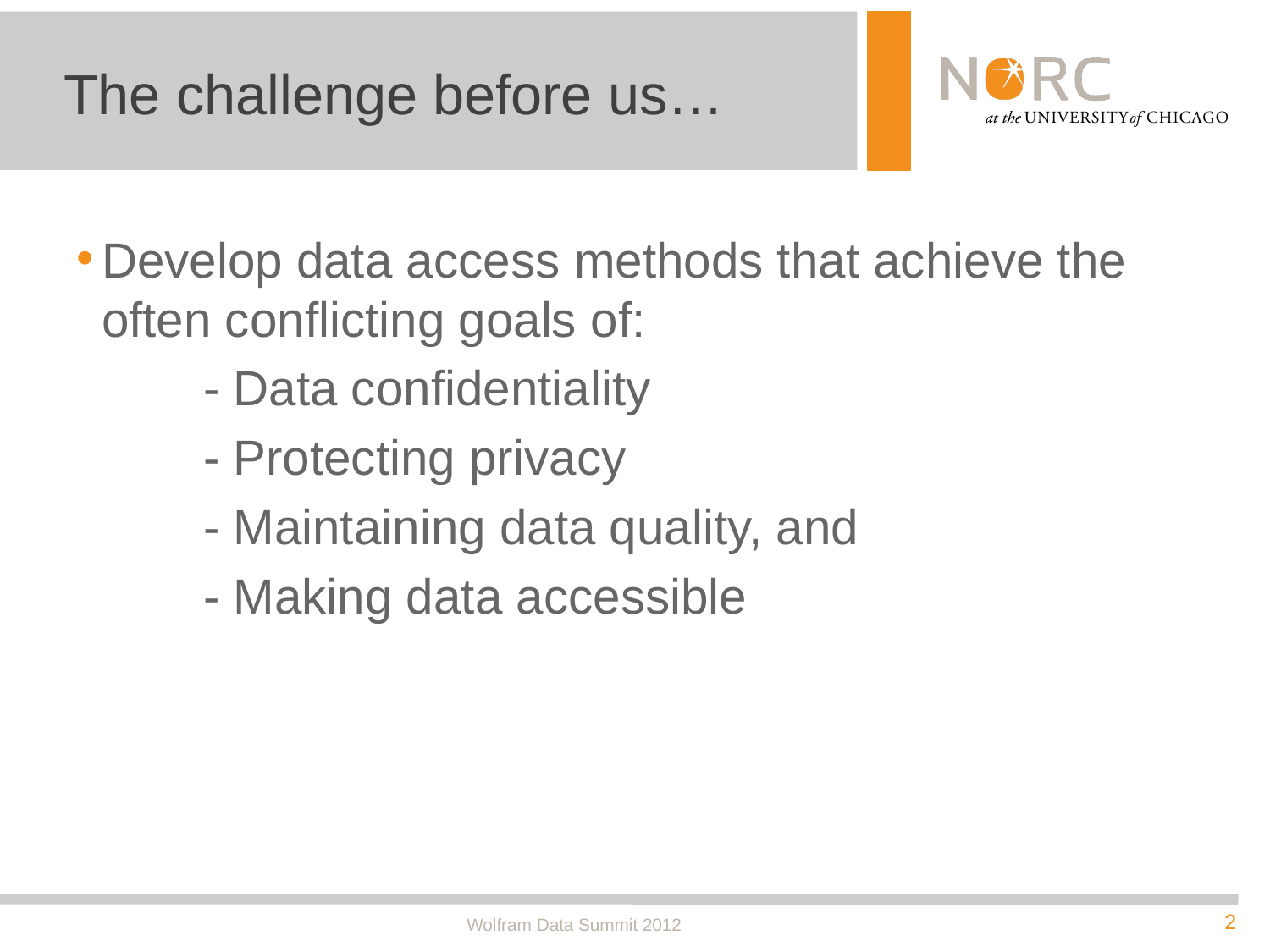

# The challenge before us…
Develop data access methods that achieve the often conflicting goals of:
	- Data confidentiality
	- Protecting privacy
	- Maintaining data quality, and
	- Making data accessible

Wolfram Data Summit 2012